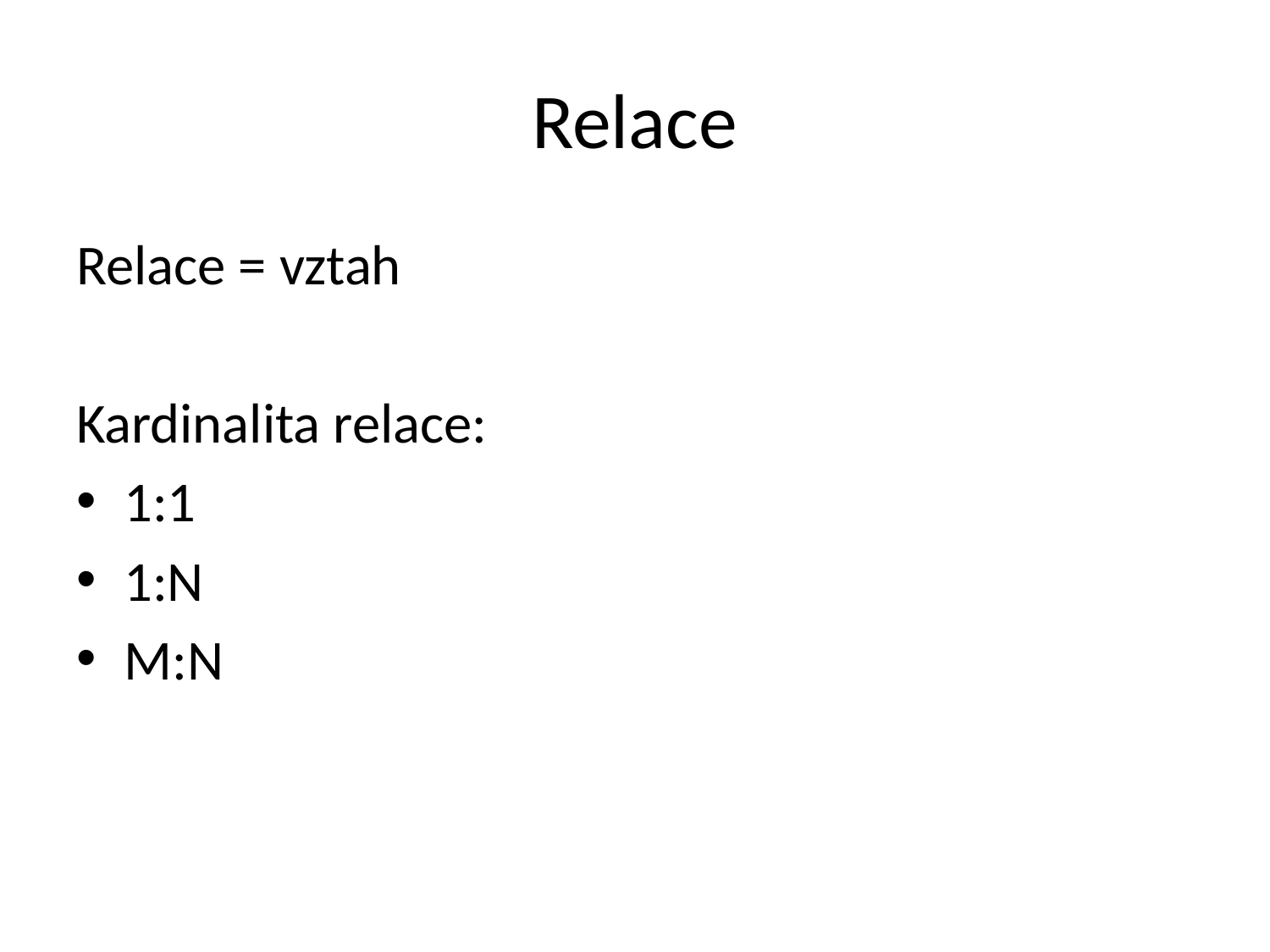

# Relace
Relace = vztah

Kardinalita relace:
1:1
1:N
M:N